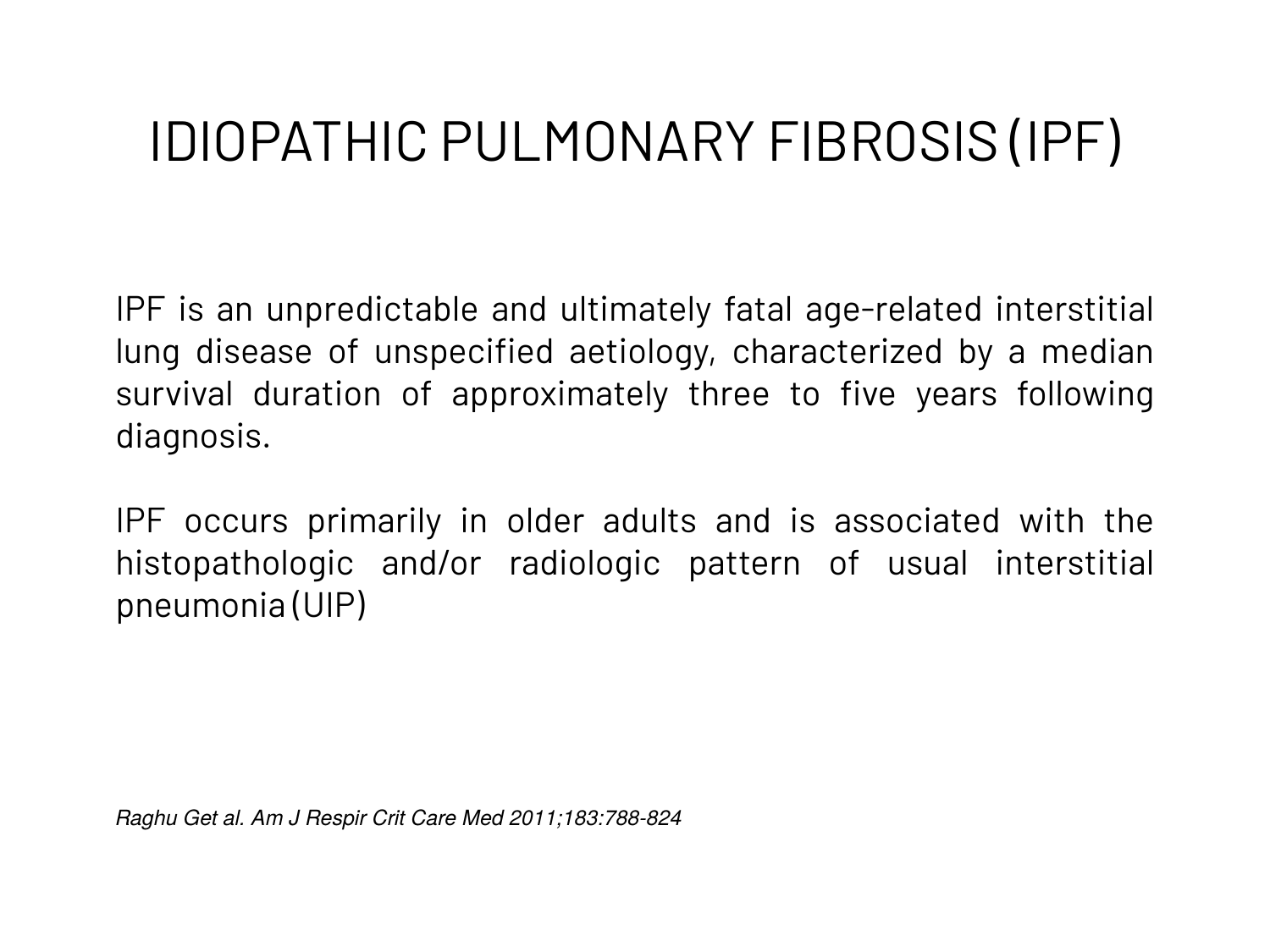

# IDIOPATHIC PULMONARY FIBROSIS (IPF)
IPF is an unpredictable and ultimately fatal age-related interstitial lung disease of unspecified aetiology, characterized by a median survival duration of approximately three to five years following diagnosis.

IPF occurs primarily in older adults and is associated with the histopathologic and/or radiologic pattern of usual interstitial pneumonia (UIP)

Raghu Get al. Am J Respir Crit Care Med 2011;183:788-824